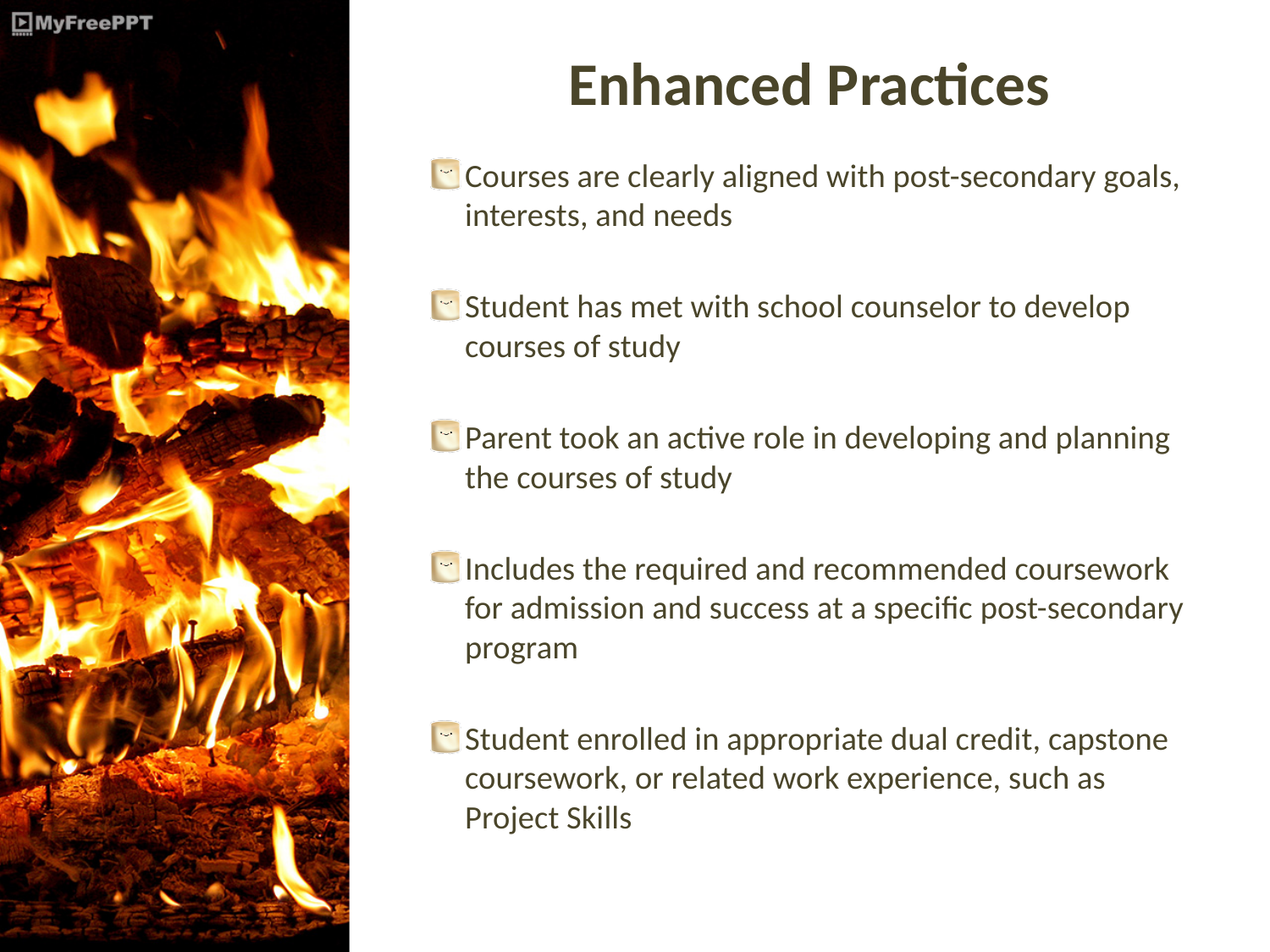

# Enhanced Practices
Courses are clearly aligned with post-secondary goals, interests, and needs

Student has met with school counselor to develop courses of study

Parent took an active role in developing and planning the courses of study

Includes the required and recommended coursework for admission and success at a specific post-secondary program

Student enrolled in appropriate dual credit, capstone coursework, or related work experience, such as Project Skills